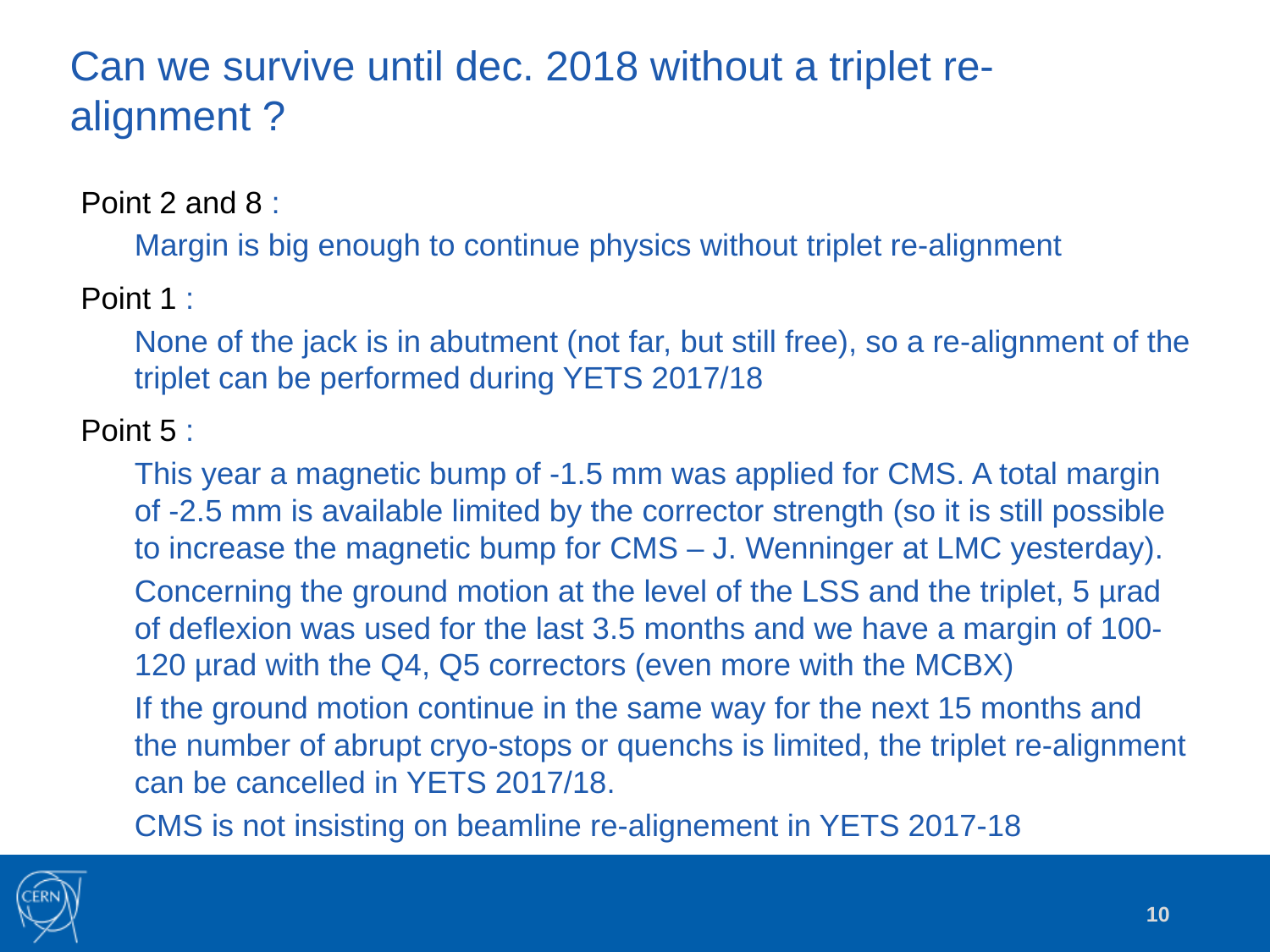

# Can we survive until dec. 2018 without a triplet re-alignment ?
Point 2 and 8 :
Margin is big enough to continue physics without triplet re-alignment
Point 1 :
None of the jack is in abutment (not far, but still free), so a re-alignment of the triplet can be performed during YETS 2017/18
Point 5 :
This year a magnetic bump of -1.5 mm was applied for CMS. A total margin of -2.5 mm is available limited by the corrector strength (so it is still possible to increase the magnetic bump for CMS – J. Wenninger at LMC yesterday).
Concerning the ground motion at the level of the LSS and the triplet, 5 µrad of deflexion was used for the last 3.5 months and we have a margin of 100-120 µrad with the Q4, Q5 correctors (even more with the MCBX)
If the ground motion continue in the same way for the next 15 months and the number of abrupt cryo-stops or quenchs is limited, the triplet re-alignment can be cancelled in YETS 2017/18.
CMS is not insisting on beamline re-alignement in YETS 2017-18
10